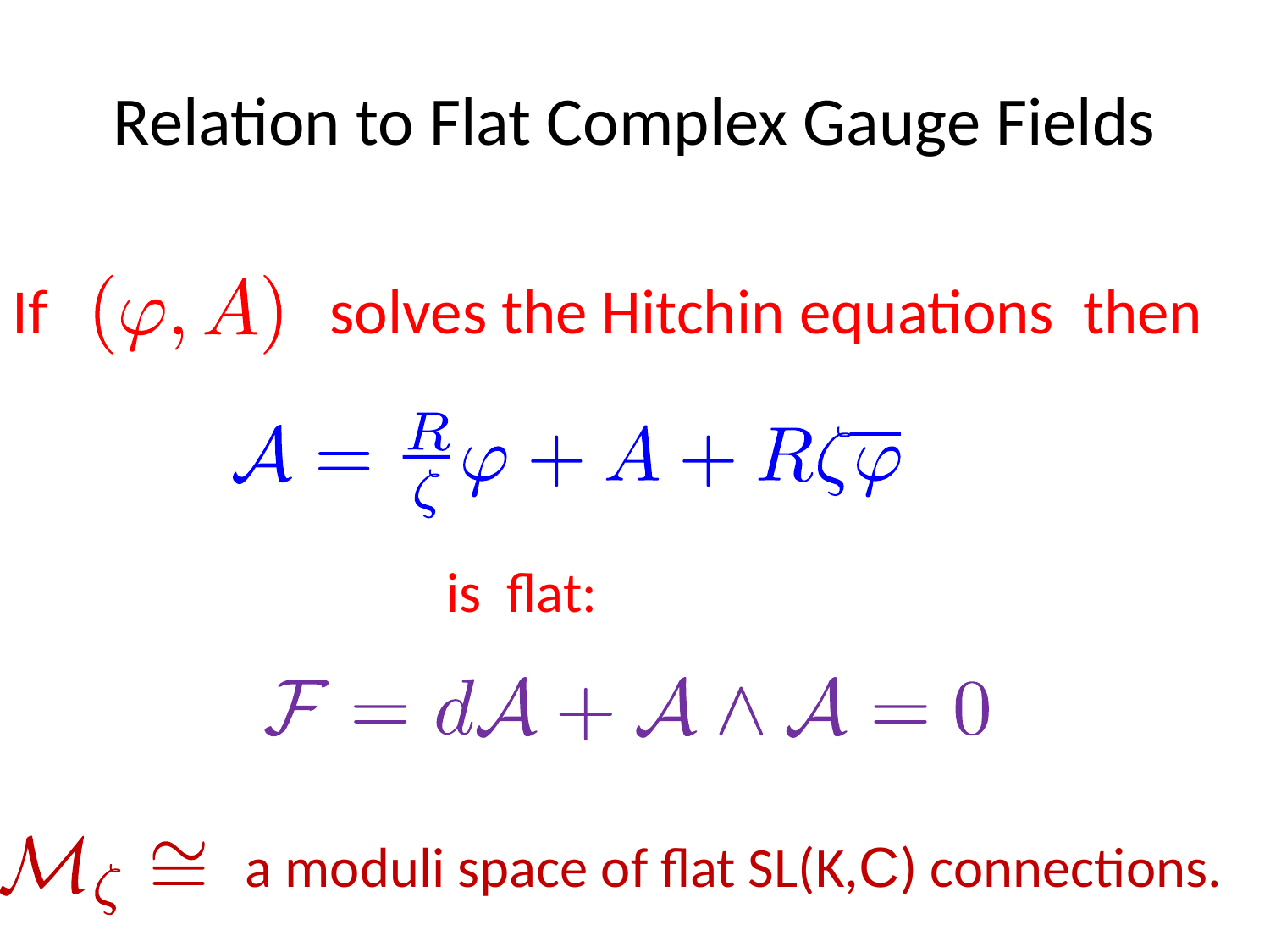

# Relation to Flat Complex Gauge Fields
If
solves the Hitchin equations  then

is  flat:

a moduli space of flat SL(K,C) connections.